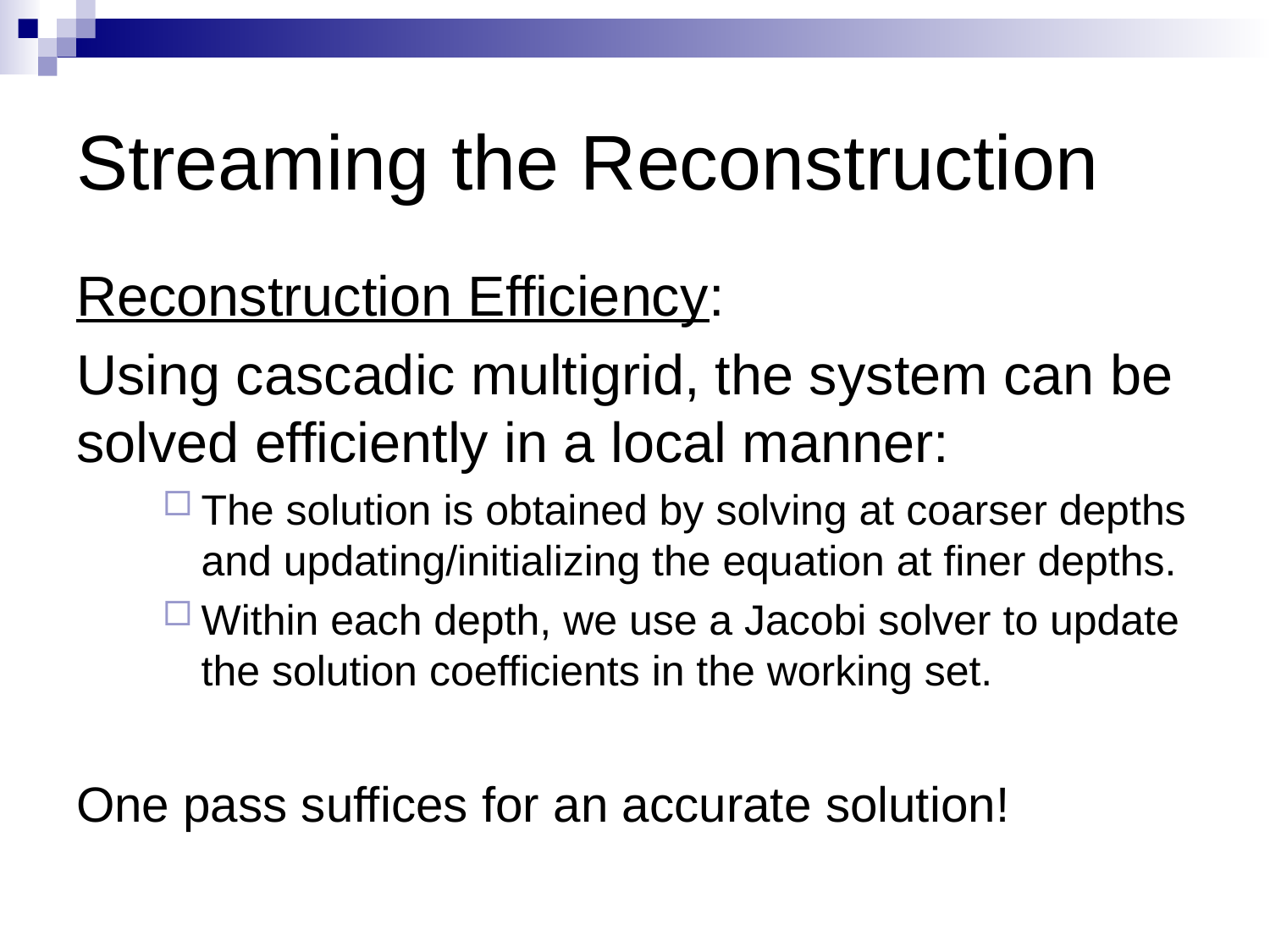

# Streaming the Reconstruction
Reconstruction Efficiency:
Using cascadic multigrid, the system can be solved efficiently in a local manner:
The solution is obtained by solving at coarser depths and updating/initializing the equation at finer depths.
Within each depth, we use a Jacobi solver to update the solution coefficients in the working set.

One pass suffices for an accurate solution!